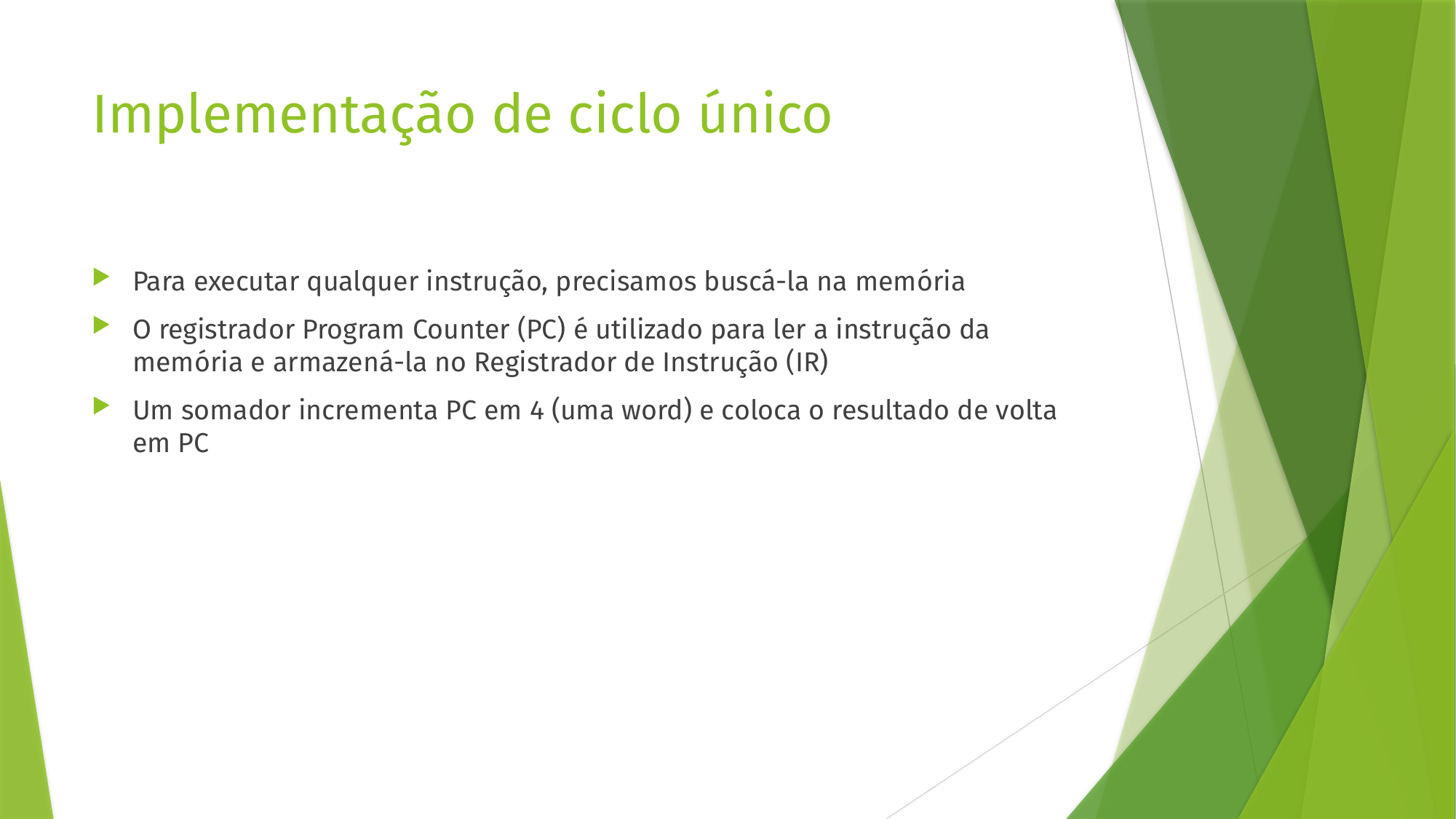

# Implementação de ciclo único
Para executar qualquer instrução, precisamos buscá-la na memória
O registrador Program Counter (PC) é utilizado para ler a instrução da memória e armazená-la no Registrador de Instrução (IR)
Um somador incrementa PC em 4 (uma word) e coloca o resultado de volta em PC